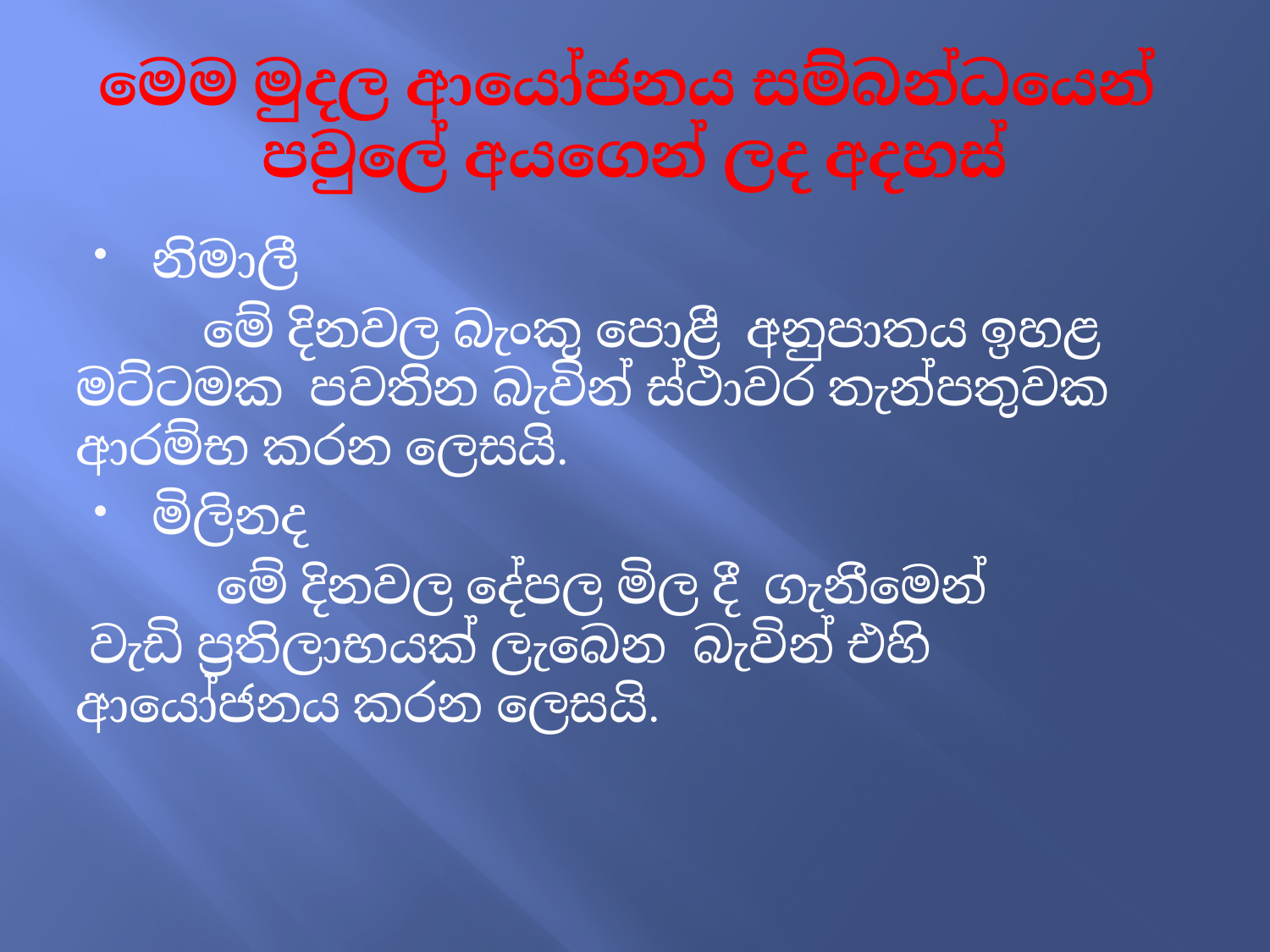

# මෙම මුදල ආයෝජනය සම්බන්ධයෙන්  පවුලේ අයගෙන් ලද අදහස්
නිමාලී
	මේ දිනවල බැංකු පොළී  අනුපාතය ඉහළ මට්ටමක  පවතින බැවින් ස්ථාවර තැන්පතුවක ආරම්භ කරන ලෙසයි.
මිලිනද
	 මේ දිනවල දේපල මිල දී  ගැනීමෙන්
 වැඩි ප්‍රතිලාභයක් ලැබෙන  බැවින් එහි ආයෝජනය කරන ලෙසයි.